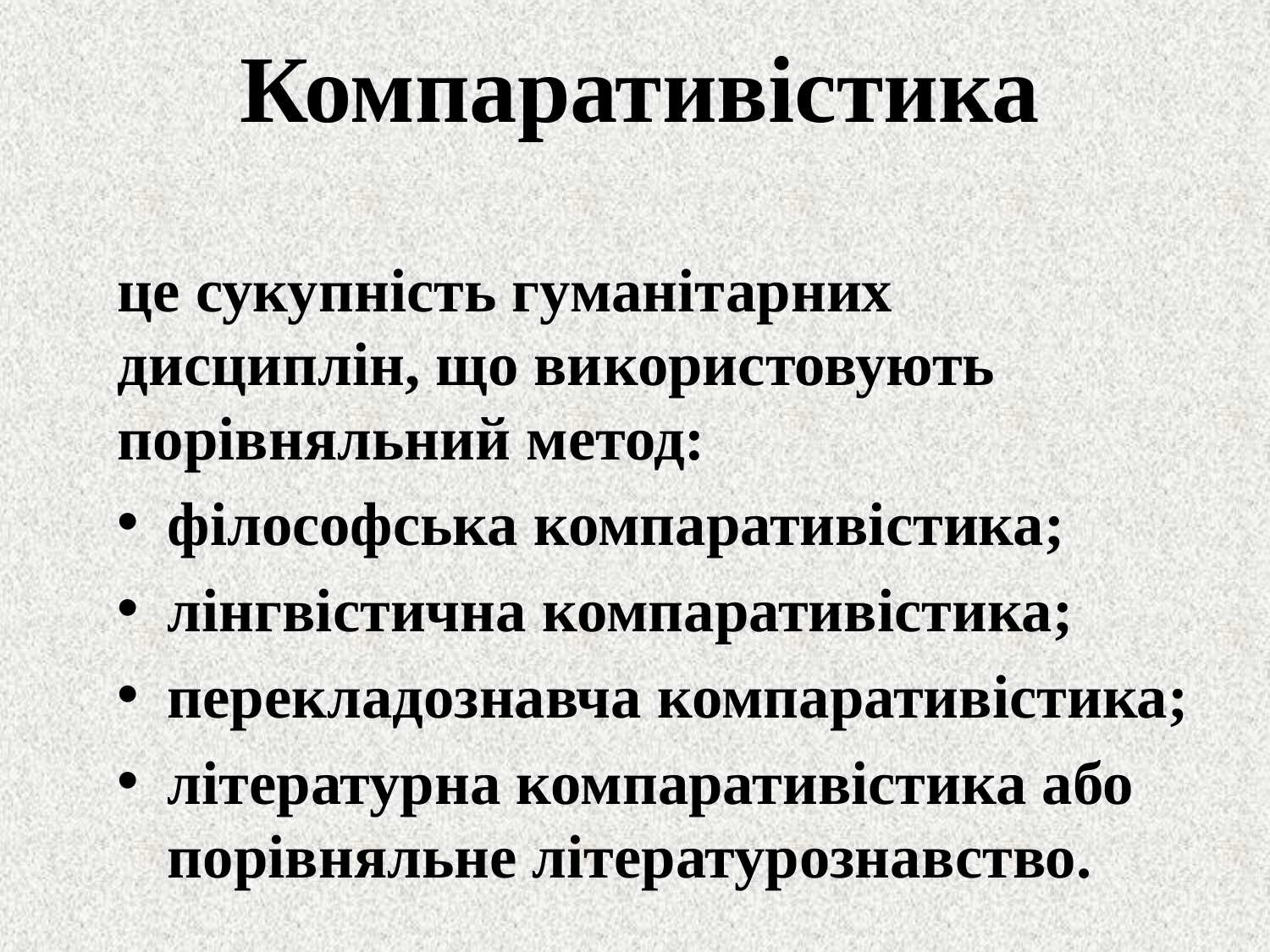

# Компаративістика

це сукупність гуманітарних дисциплін, що використовують порівняльний метод:
філософська компаративістика;
лінгвістична компаративістика;
перекладознавча компаративістика;
літературна компаративістика або порівняльне літературознавство.